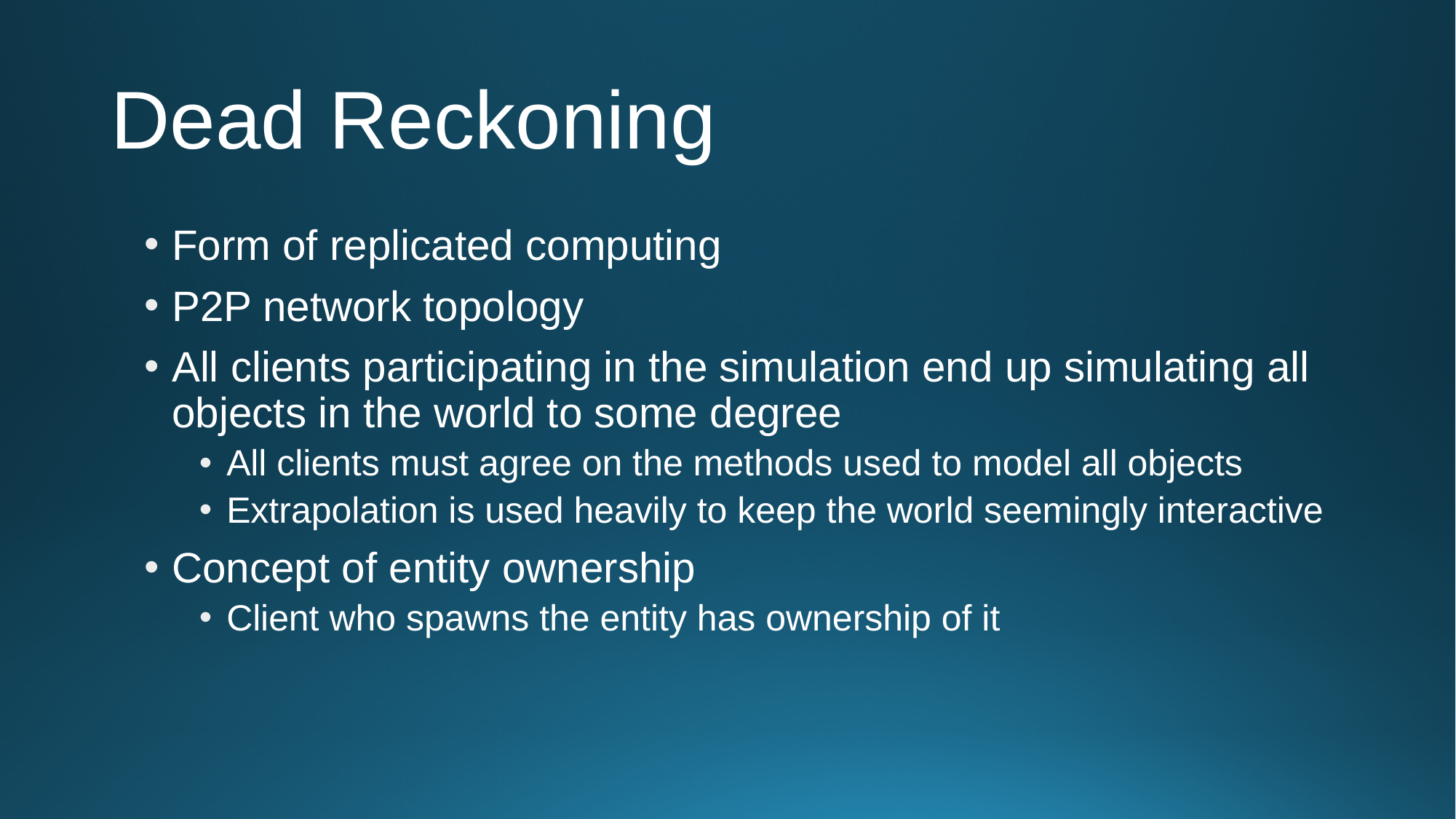

# Dead Reckoning
Form of replicated computing
P2P network topology
All clients participating in the simulation end up simulating all objects in the world to some degree
All clients must agree on the methods used to model all objects
Extrapolation is used heavily to keep the world seemingly interactive
Concept of entity ownership
Client who spawns the entity has ownership of it